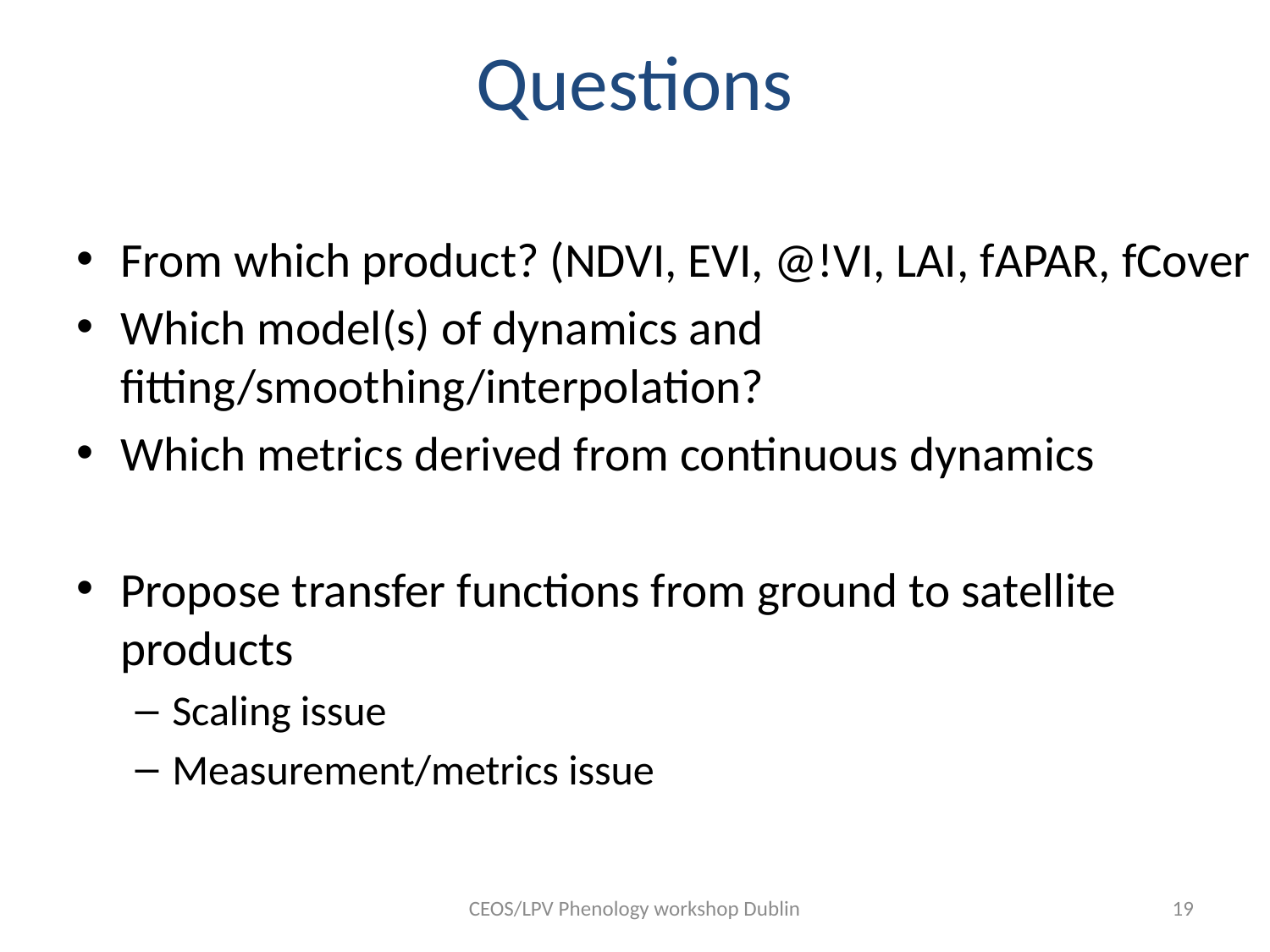

# Questions
From which product? (NDVI, EVI, @!VI, LAI, fAPAR, fCover
Which model(s) of dynamics and fitting/smoothing/interpolation?
Which metrics derived from continuous dynamics

Propose transfer functions from ground to satellite products
Scaling issue
Measurement/metrics issue

CEOS/LPV Phenology workshop Dublin
19